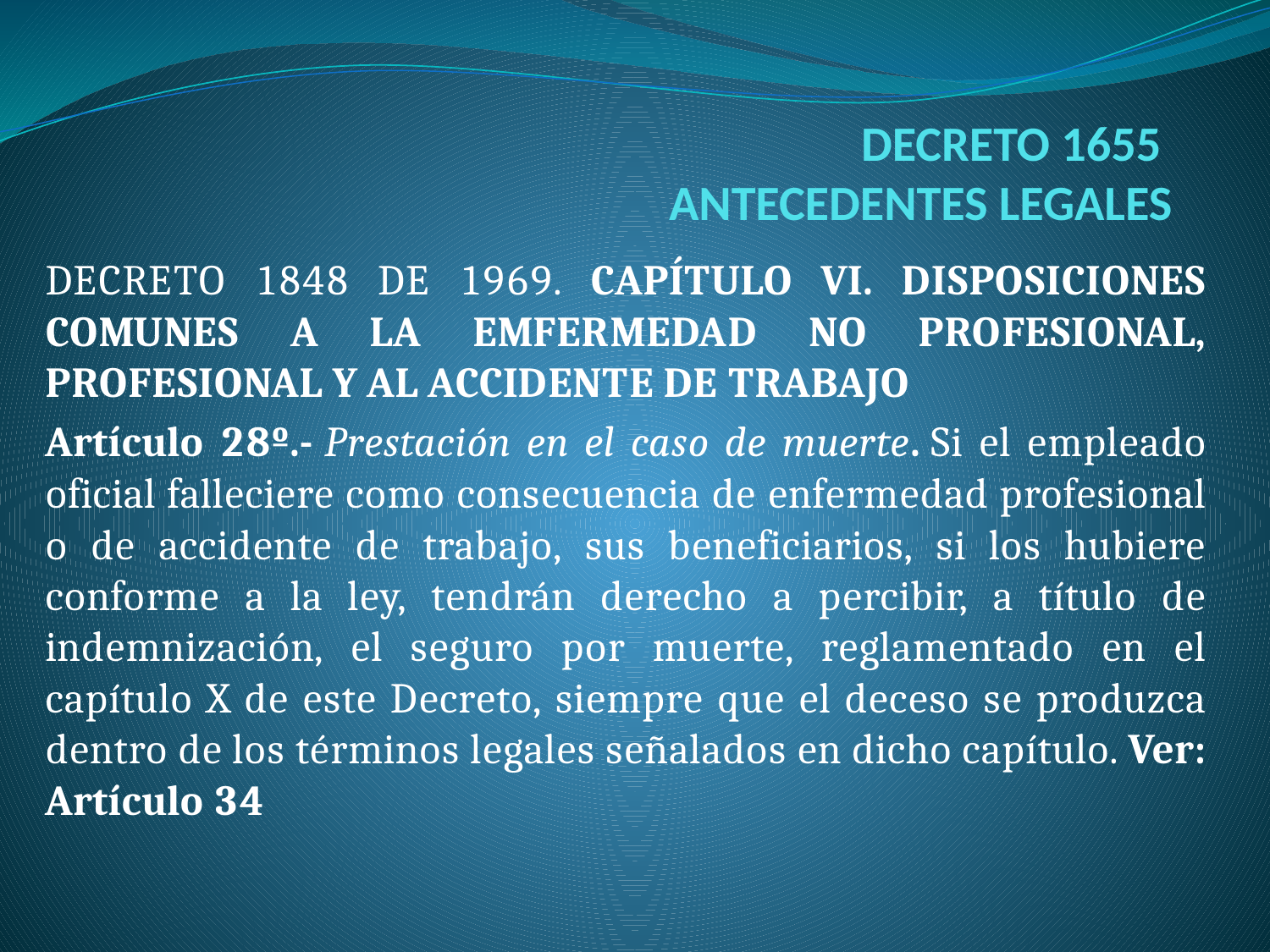

# DECRETO 1655 ANTECEDENTES LEGALES
DECRETO 1848 DE 1969. CAPÍTULO VI. DISPOSICIONES COMUNES A LA EMFERMEDAD NO PROFESIONAL, PROFESIONAL Y AL ACCIDENTE DE TRABAJO
Artículo 28º.- Prestación en el caso de muerte. Si el empleado oficial falleciere como consecuencia de enfermedad profesional o de accidente de trabajo, sus beneficiarios, si los hubiere conforme a la ley, tendrán derecho a percibir, a título de indemnización, el seguro por muerte, reglamentado en el capítulo X de este Decreto, siempre que el deceso se produzca dentro de los términos legales señalados en dicho capítulo. Ver: Artículo 34